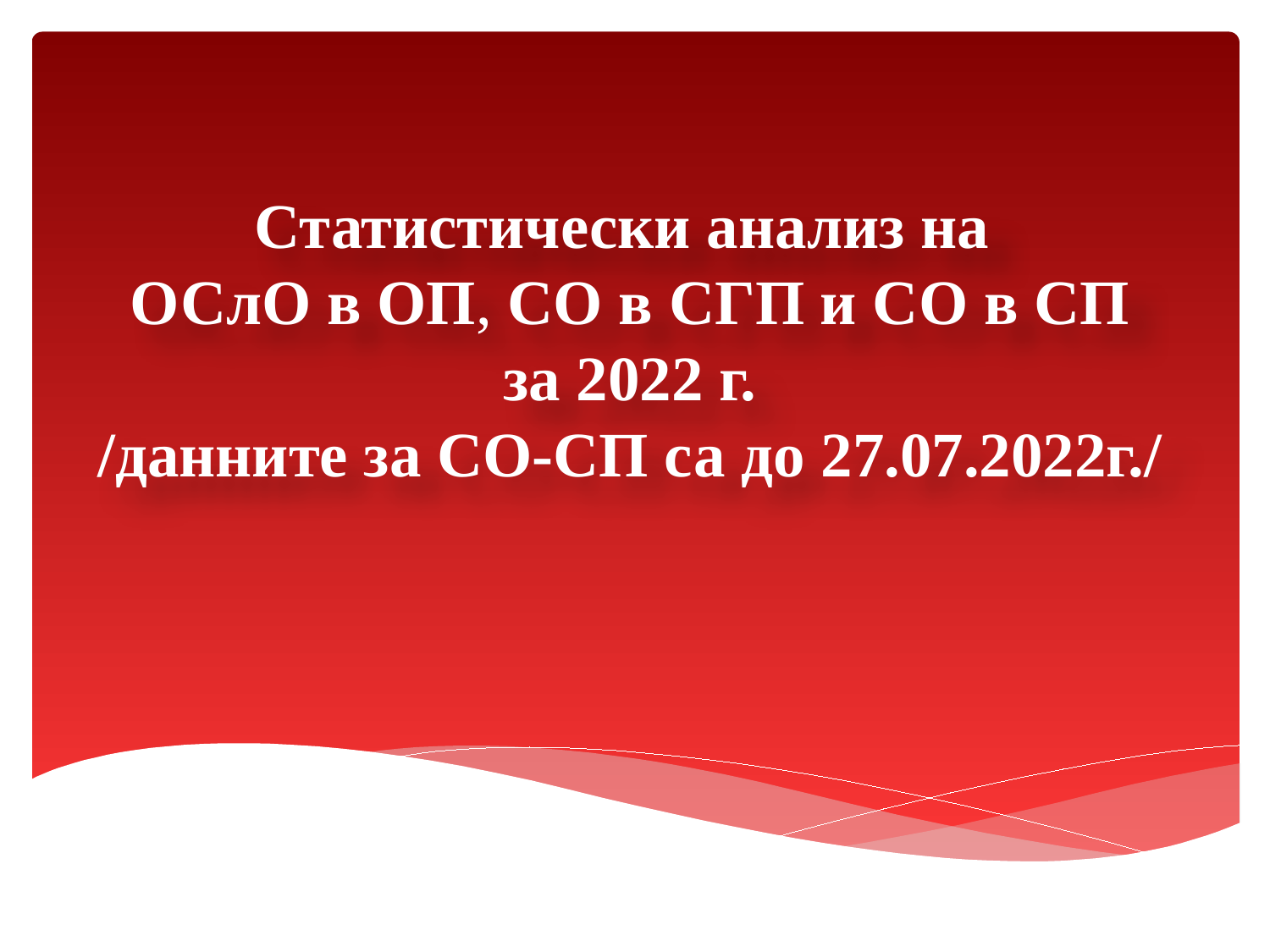

# Статистически анализ на ОСлО в ОП, СО в СГП и СО в СП за 2022 г. /данните за СО-СП са до 27.07.2022г./